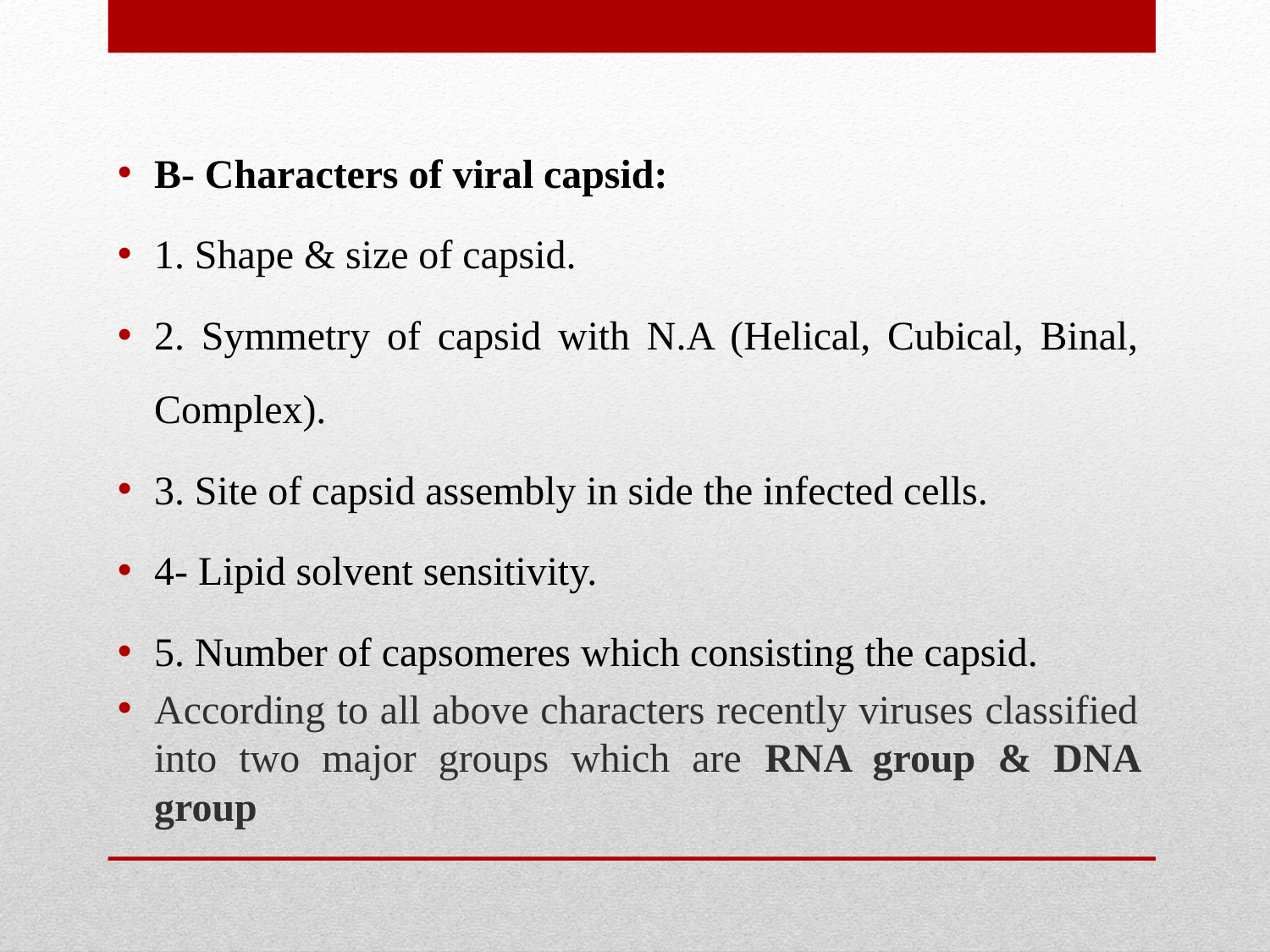

B- Characters of viral capsid:
1. Shape & size of capsid.
2. Symmetry of capsid with N.A (Helical, Cubical, Binal, Complex).
3. Site of capsid assembly in side the infected cells.
4- Lipid solvent sensitivity.
5. Number of capsomeres which consisting the capsid.
According to all above characters recently viruses classified into two major groups which are RNA group & DNA group